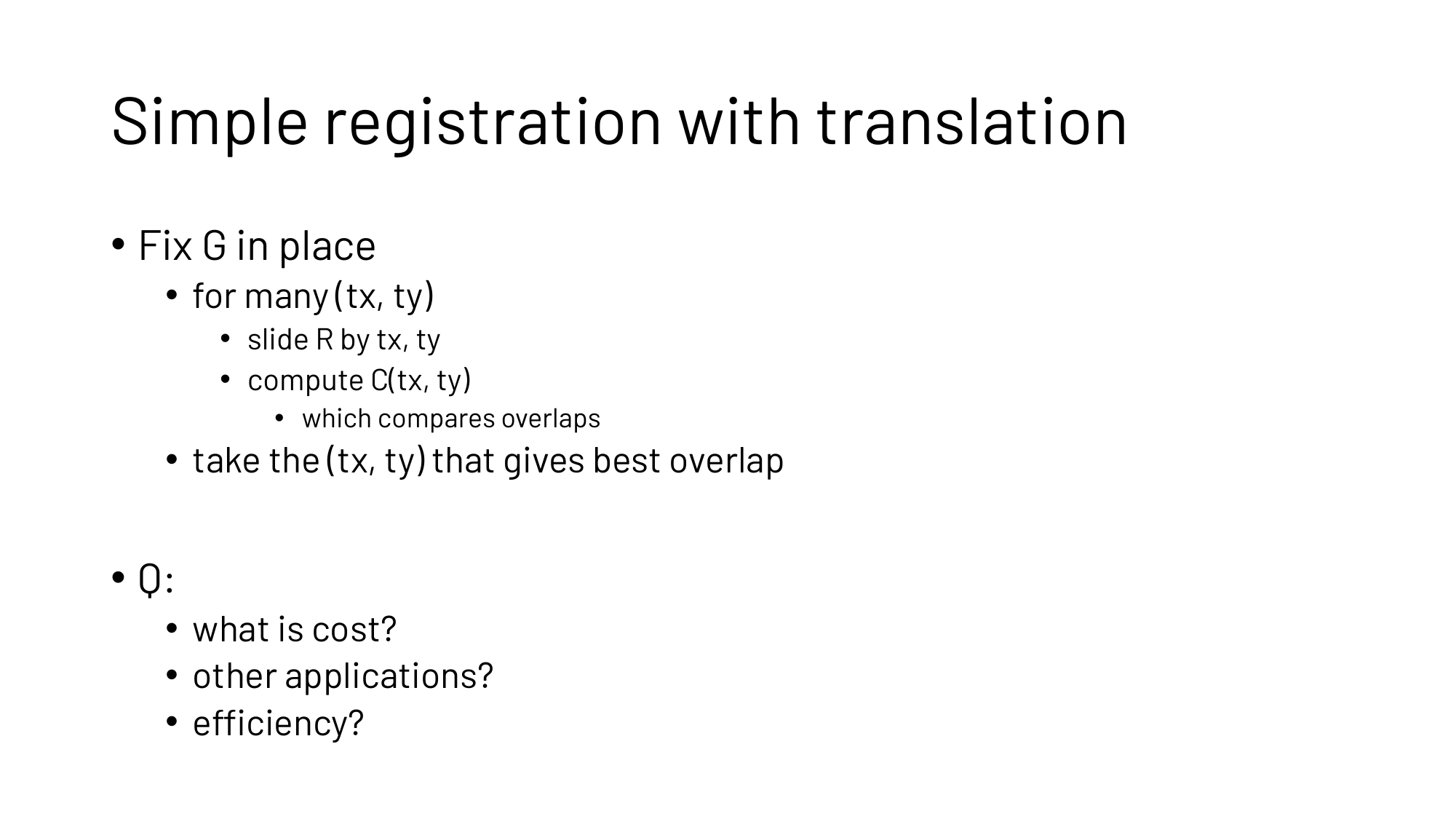

# Simple registration with translation
Fix G in place
for many (tx, ty)
slide R by tx, ty
compute C(tx, ty)
which compares overlaps
take the (tx, ty) that gives best overlap

Q:
what is cost?
other applications?
efficiency?